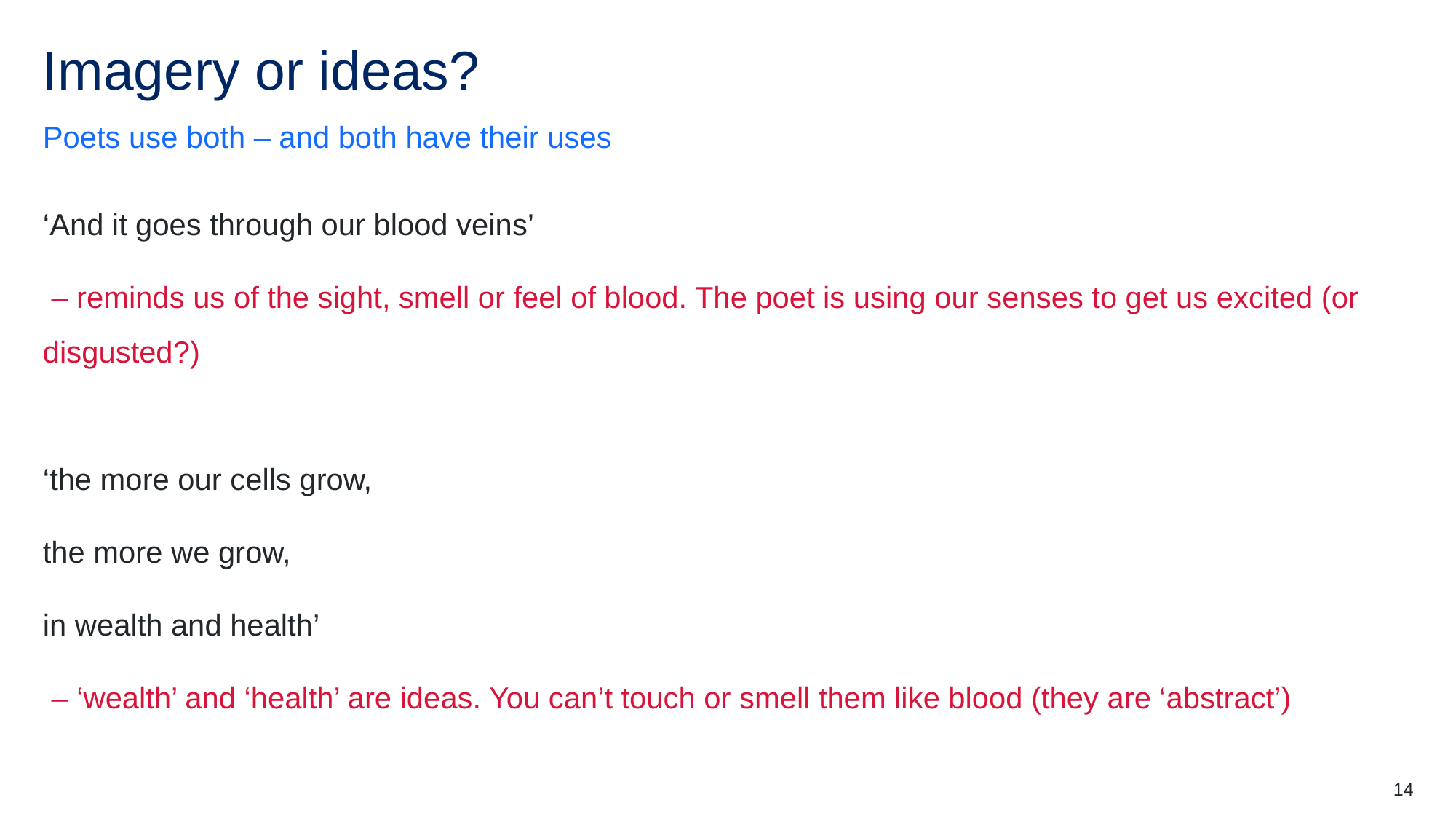

# Imagery or ideas?
Poets use both – and both have their uses
‘And it goes through our blood veins’
 – reminds us of the sight, smell or feel of blood. The poet is using our senses to get us excited (or disgusted?)
‘the more our cells grow,
the more we grow,
in wealth and health’
 – ‘wealth’ and ‘health’ are ideas. You can’t touch or smell them like blood (they are ‘abstract’)

14